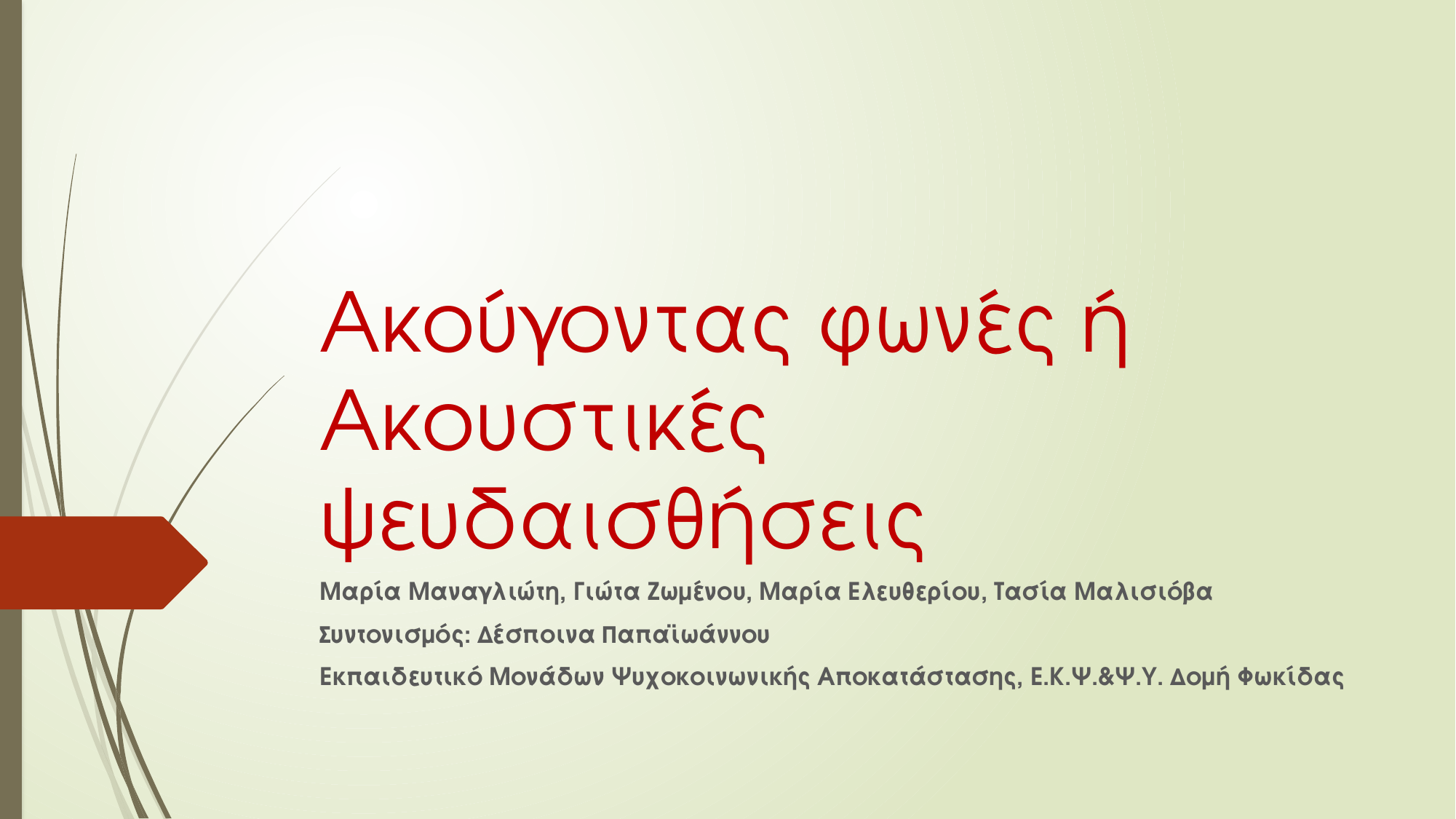

# Ακούγοντας φωνές ή Ακουστικές ψευδαισθήσεις
Μαρία Μαναγλιώτη, Γιώτα Ζωμένου, Μαρία Ελευθερίου, Τασία Μαλισιόβα
Συντονισμός: Δέσποινα Παπαϊωάννου
Εκπαιδευτικό Μονάδων Ψυχοκοινωνικής Αποκατάστασης, Ε.Κ.Ψ.&Ψ.Υ. Δομή Φωκίδας